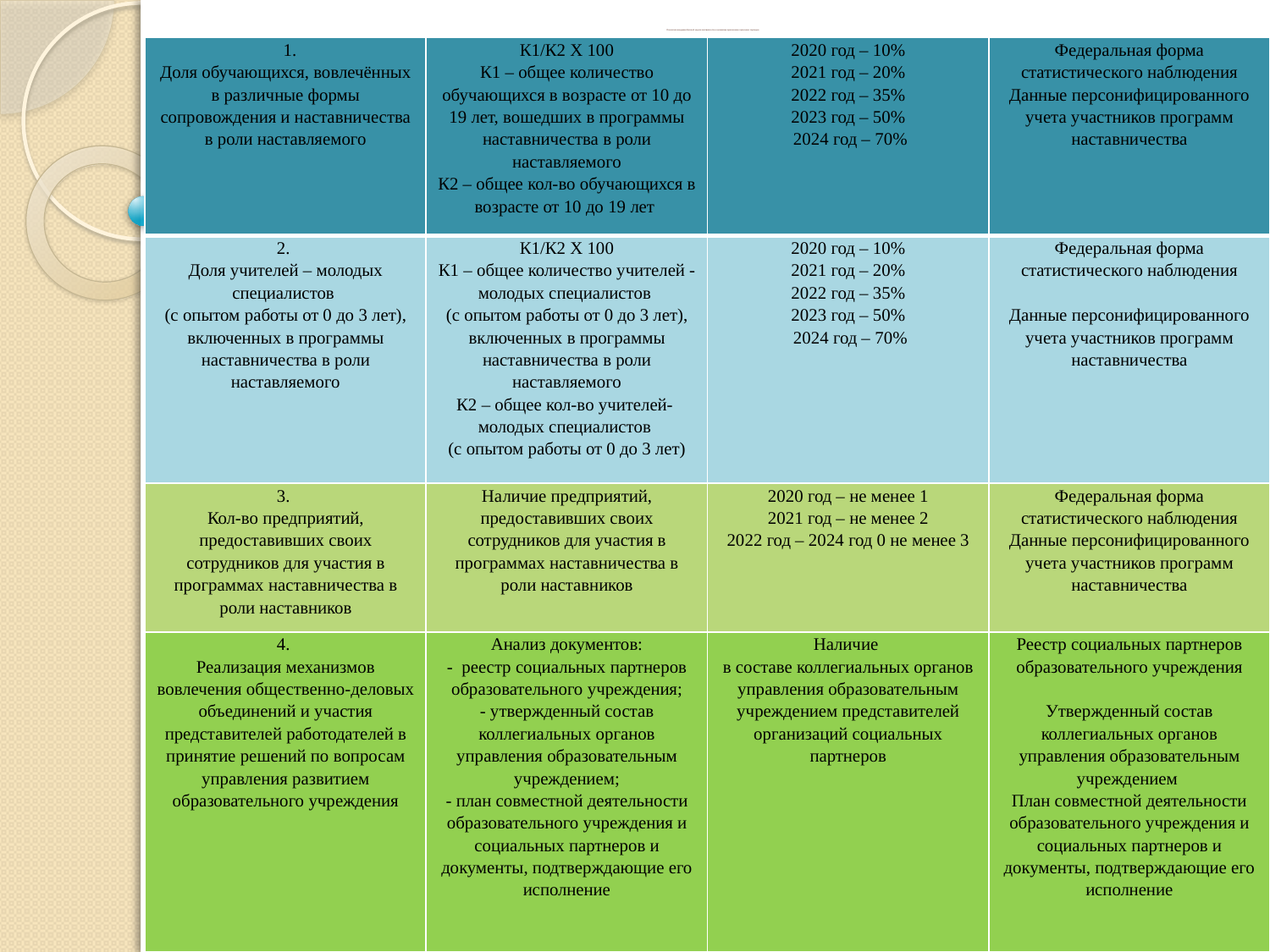

# Показатели внедрения Целевой модели наставничества и механизма привлечения социальных партнеров
| 1. Доля обучающихся, вовлечённых в различные формы сопровождения и наставничества в роли наставляемого | К1/К2 X 100 К1 – общее количество обучающихся в возрасте от 10 до 19 лет, вошедших в программы наставничества в роли наставляемого К2 – общее кол-во обучающихся в возрасте от 10 до 19 лет | 2020 год – 10% 2021 год – 20% 2022 год – 35% 2023 год – 50% 2024 год – 70% | Федеральная форма статистического наблюдения Данные персонифицированного учета участников программ наставничества |
| --- | --- | --- | --- |
| 2. Доля учителей – молодых специалистов (с опытом работы от 0 до 3 лет), включенных в программы наставничества в роли наставляемого | К1/К2 X 100 К1 – общее количество учителей - молодых специалистов (с опытом работы от 0 до 3 лет), включенных в программы наставничества в роли наставляемого К2 – общее кол-во учителей- молодых специалистов (с опытом работы от 0 до 3 лет) | 2020 год – 10% 2021 год – 20% 2022 год – 35% 2023 год – 50% 2024 год – 70% | Федеральная форма статистического наблюдения   Данные персонифицированного учета участников программ наставничества |
| 3. Кол-во предприятий, предоставивших своих сотрудников для участия в программах наставничества в роли наставников | Наличие предприятий, предоставивших своих сотрудников для участия в программах наставничества в роли наставников | 2020 год – не менее 1 2021 год – не менее 2 2022 год – 2024 год 0 не менее 3 | Федеральная форма статистического наблюдения Данные персонифицированного учета участников программ наставничества |
| 4. Реализация механизмов вовлечения общественно-деловых объединений и участия представителей работодателей в принятие решений по вопросам управления развитием образовательного учреждения | Анализ документов: - реестр социальных партнеров образовательного учреждения; - утвержденный состав коллегиальных органов управления образовательным учреждением; - план совместной деятельности образовательного учреждения и социальных партнеров и документы, подтверждающие его исполнение | Наличие в составе коллегиальных органов управления образовательным учреждением представителей организаций социальных партнеров | Реестр социальных партнеров образовательного учреждения   Утвержденный состав коллегиальных органов управления образовательным учреждением План совместной деятельности образовательного учреждения и социальных партнеров и документы, подтверждающие его исполнение |